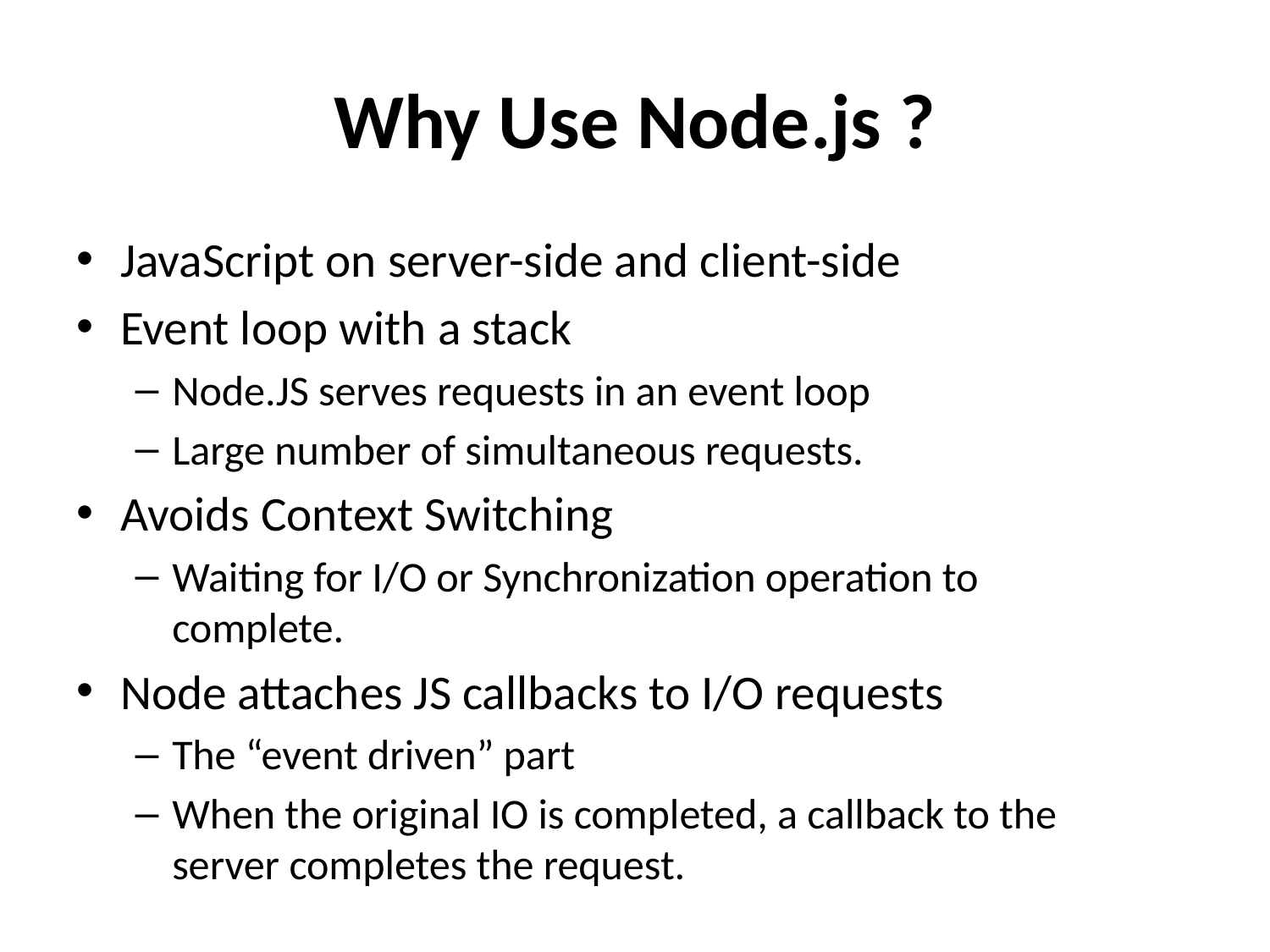

# Why Use Node.js ?
JavaScript on server-side and client-side
Event loop with a stack
Node.JS serves requests in an event loop
Large number of simultaneous requests.
Avoids Context Switching
Waiting for I/O or Synchronization operation to complete.
Node attaches JS callbacks to I/O requests
The “event driven” part
When the original IO is completed, a callback to the server completes the request.